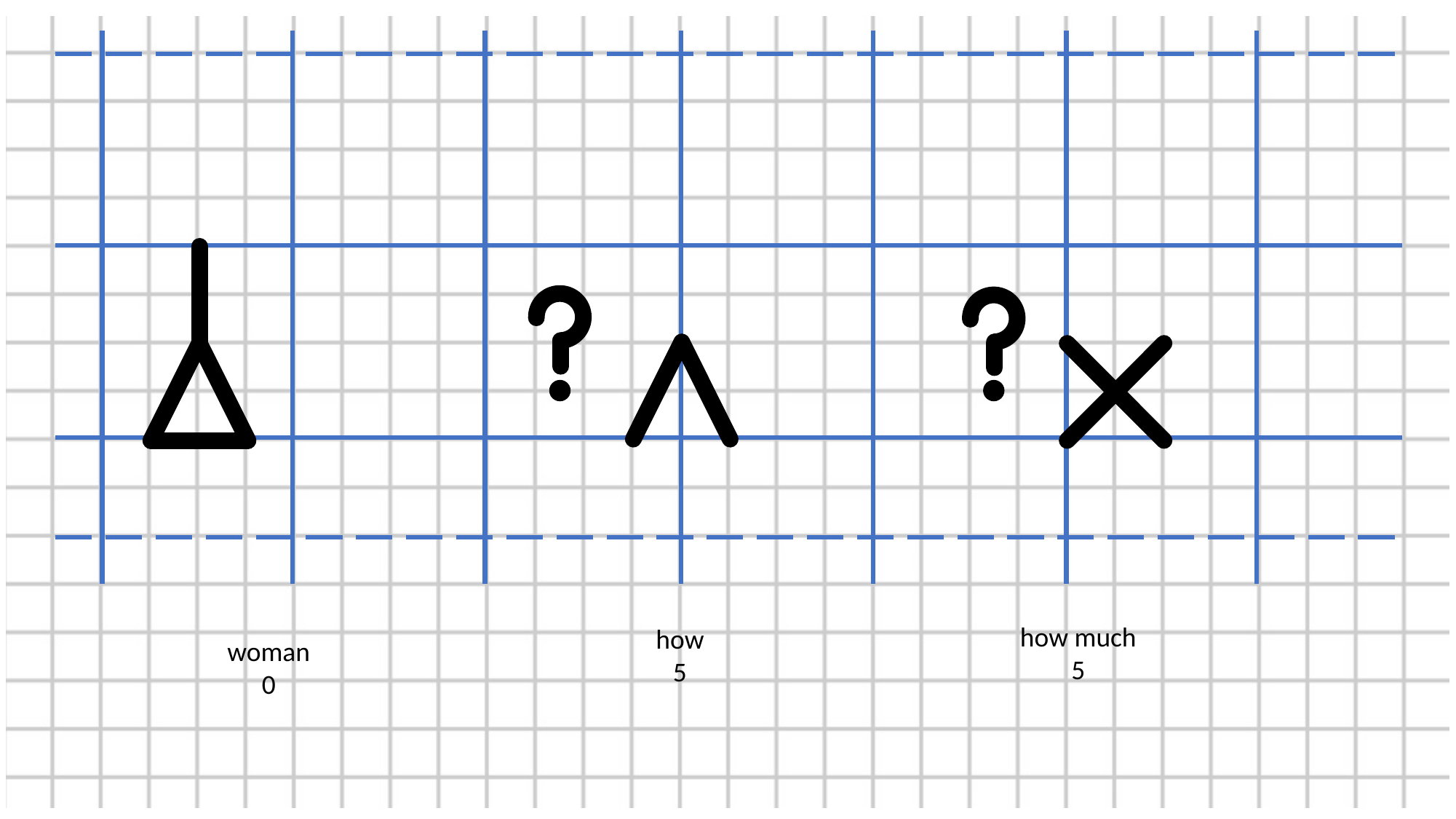

how much
5
how
5
woman
0